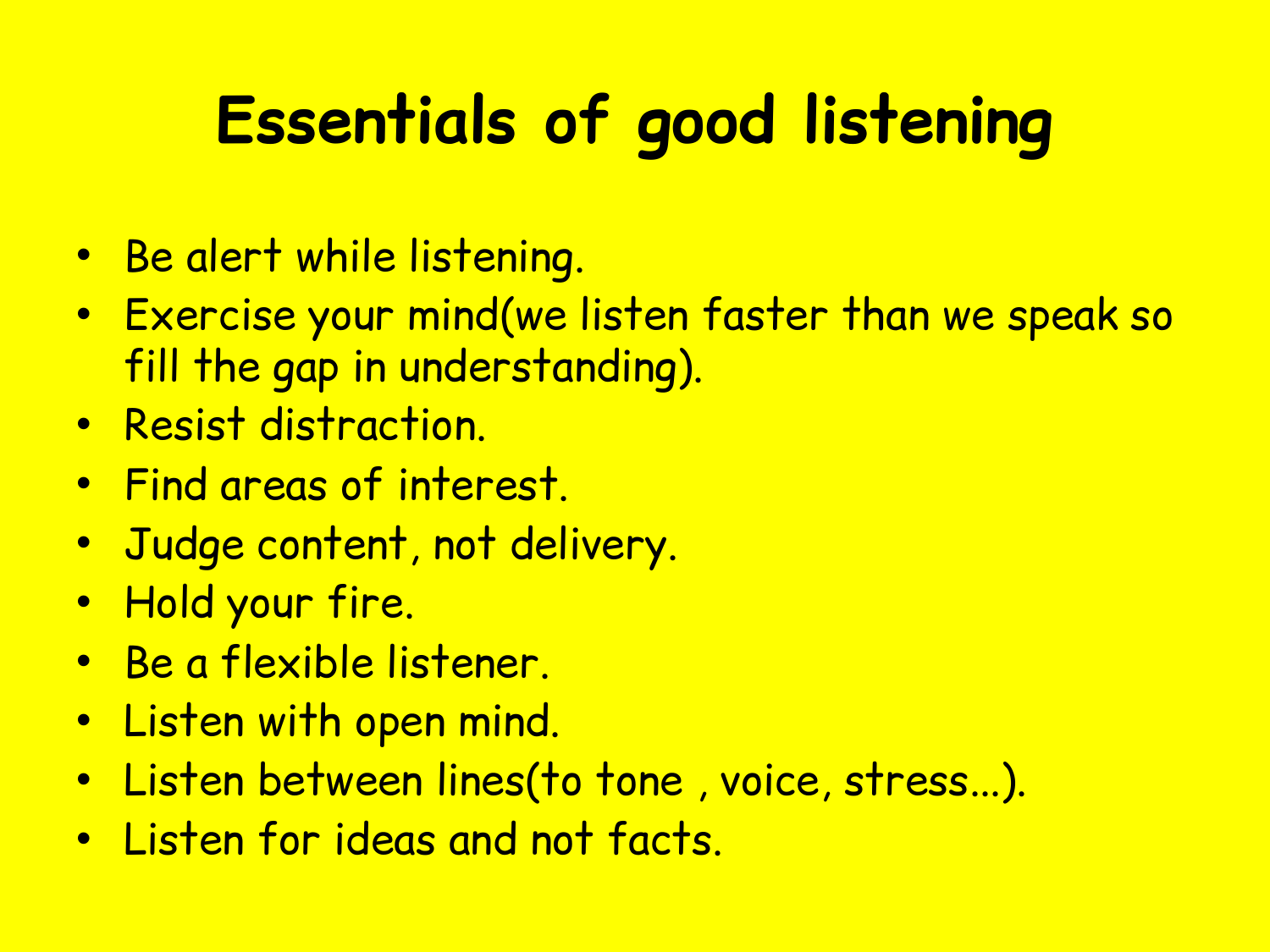

# Essentials of good listening
Be alert while listening.
Exercise your mind(we listen faster than we speak so fill the gap in understanding).
Resist distraction.
Find areas of interest.
Judge content, not delivery.
Hold your fire.
Be a flexible listener.
Listen with open mind.
Listen between lines(to tone , voice, stress...).
Listen for ideas and not facts.